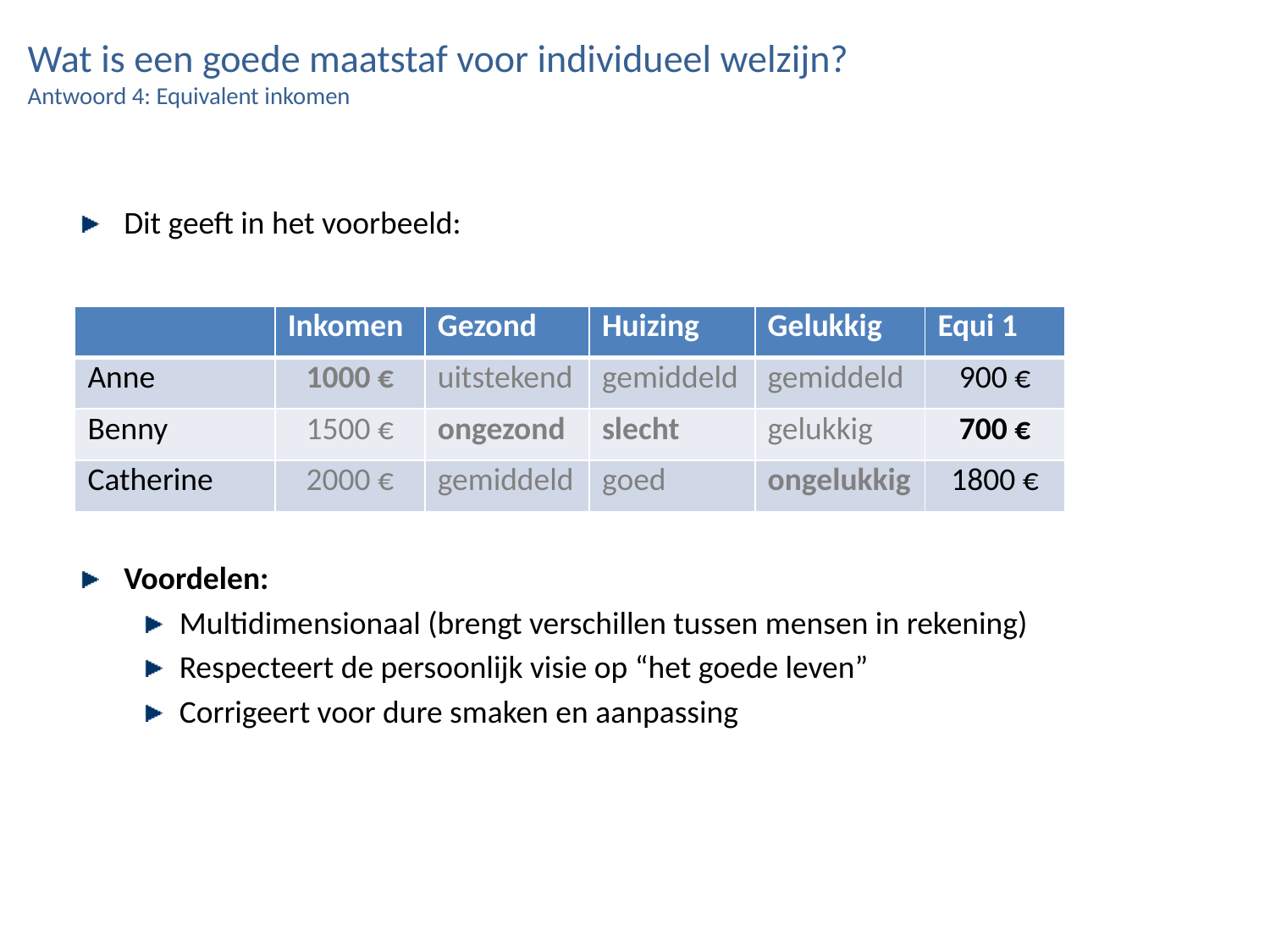

# Wat is een goede maatstaf voor individueel welzijn? Antwoord 4: Equivalent inkomen
Dit geeft in het voorbeeld:

Voordelen:
Multidimensionaal (brengt verschillen tussen mensen in rekening)
Respecteert de persoonlijk visie op “het goede leven”
Corrigeert voor dure smaken en aanpassing
|  | Inkomen | Gezond | Huizing | Gelukkig | Equi 1 |
| --- | --- | --- | --- | --- | --- |
| Anne | 1000 € | uitstekend | gemiddeld | gemiddeld | 900 € |
| Benny | 1500 € | ongezond | slecht | gelukkig | 700 € |
| Catherine | 2000 € | gemiddeld | goed | ongelukkig | 1800 € |